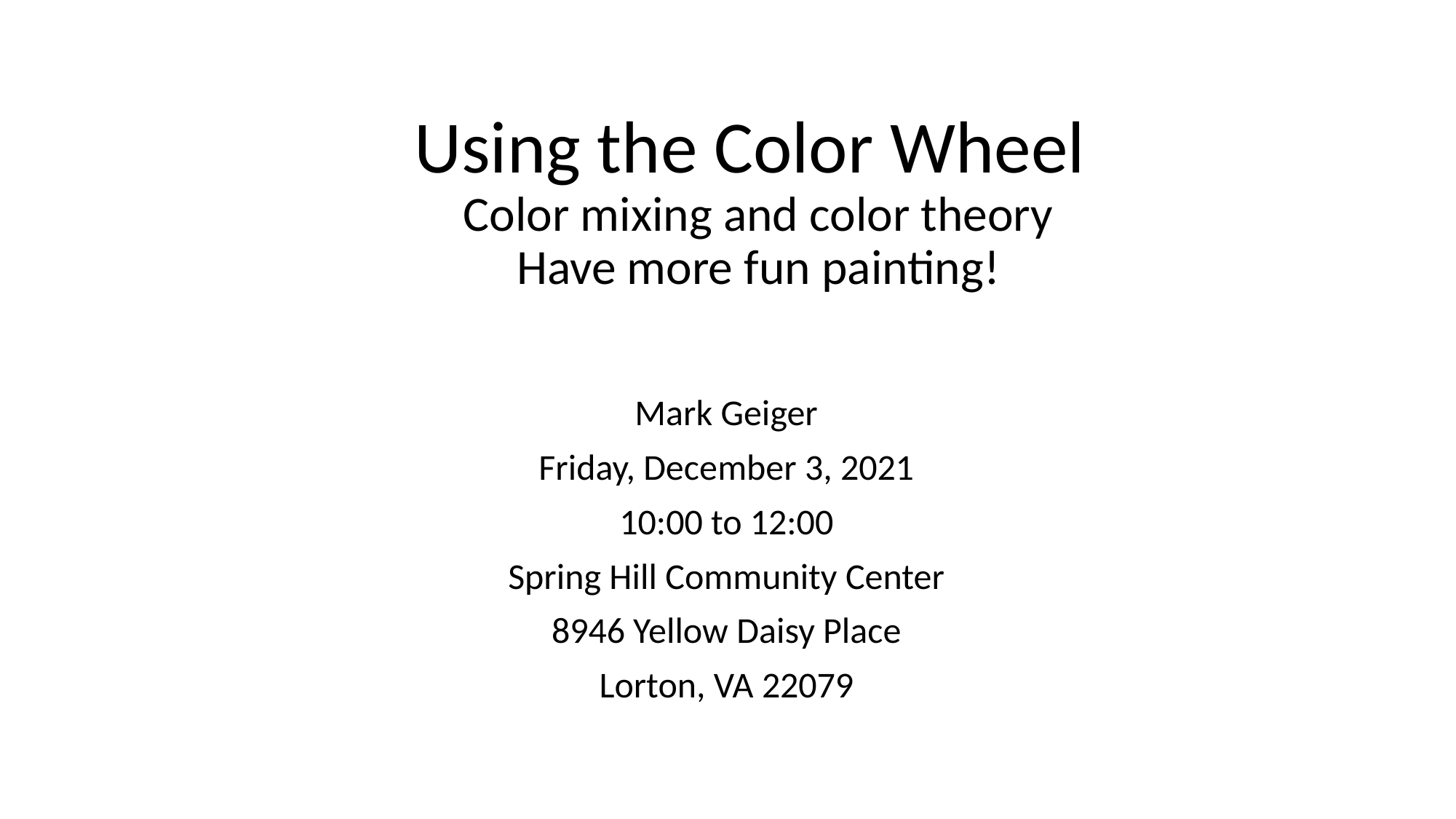

# Using the Color Wheel Color mixing and color theory Have more fun painting!
Mark Geiger
Friday, December 3, 2021
10:00 to 12:00
Spring Hill Community Center
8946 Yellow Daisy Place
Lorton, VA 22079